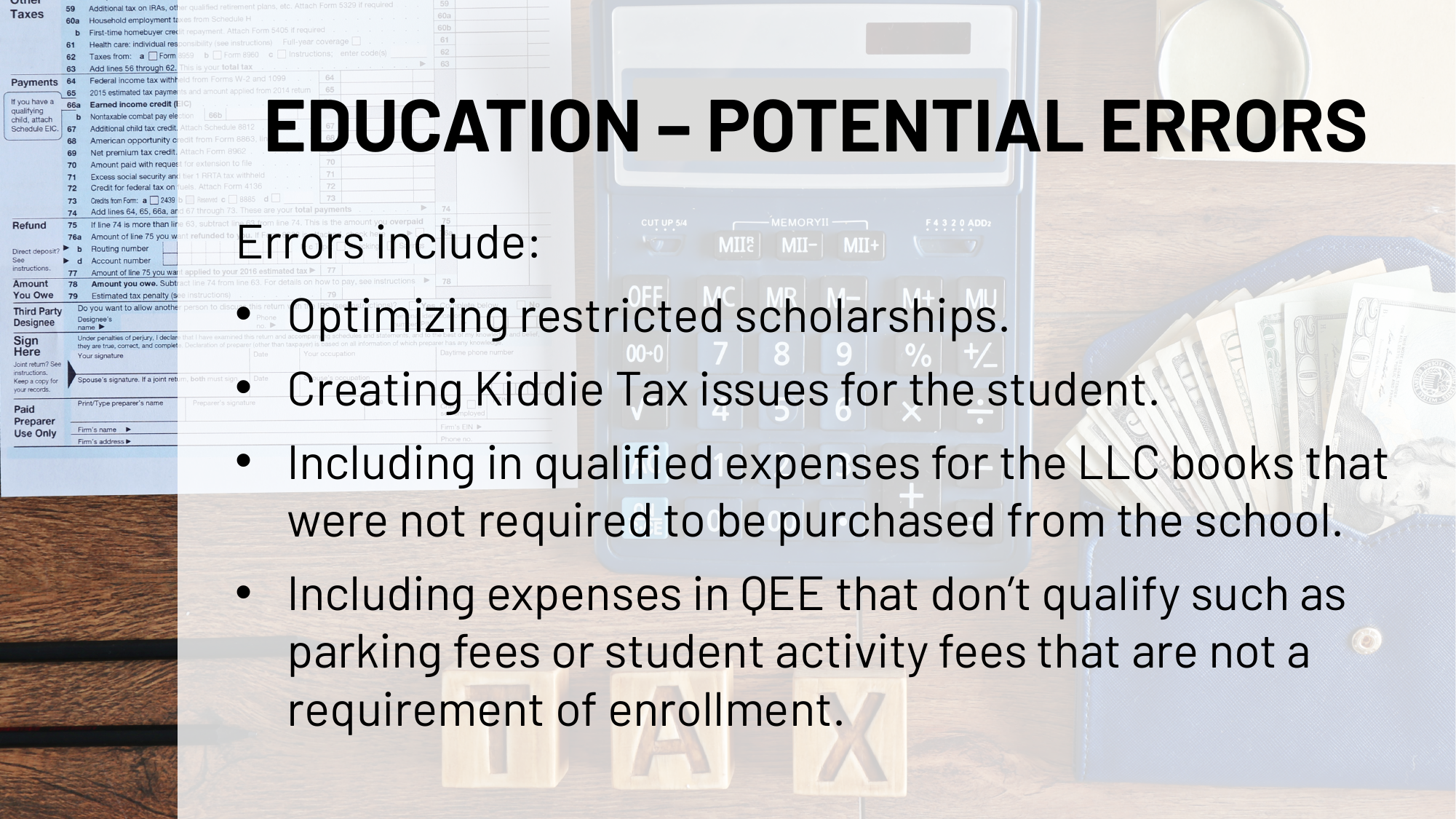

# EDUCATION – POTENTIAL ERRORS
Errors include:
Optimizing restricted scholarships.
Creating Kiddie Tax issues for the student.
Including in qualified expenses for the LLC books that were not required to be purchased from the school.
Including expenses in QEE that don’t qualify such as parking fees or student activity fees that are not a requirement of enrollment.